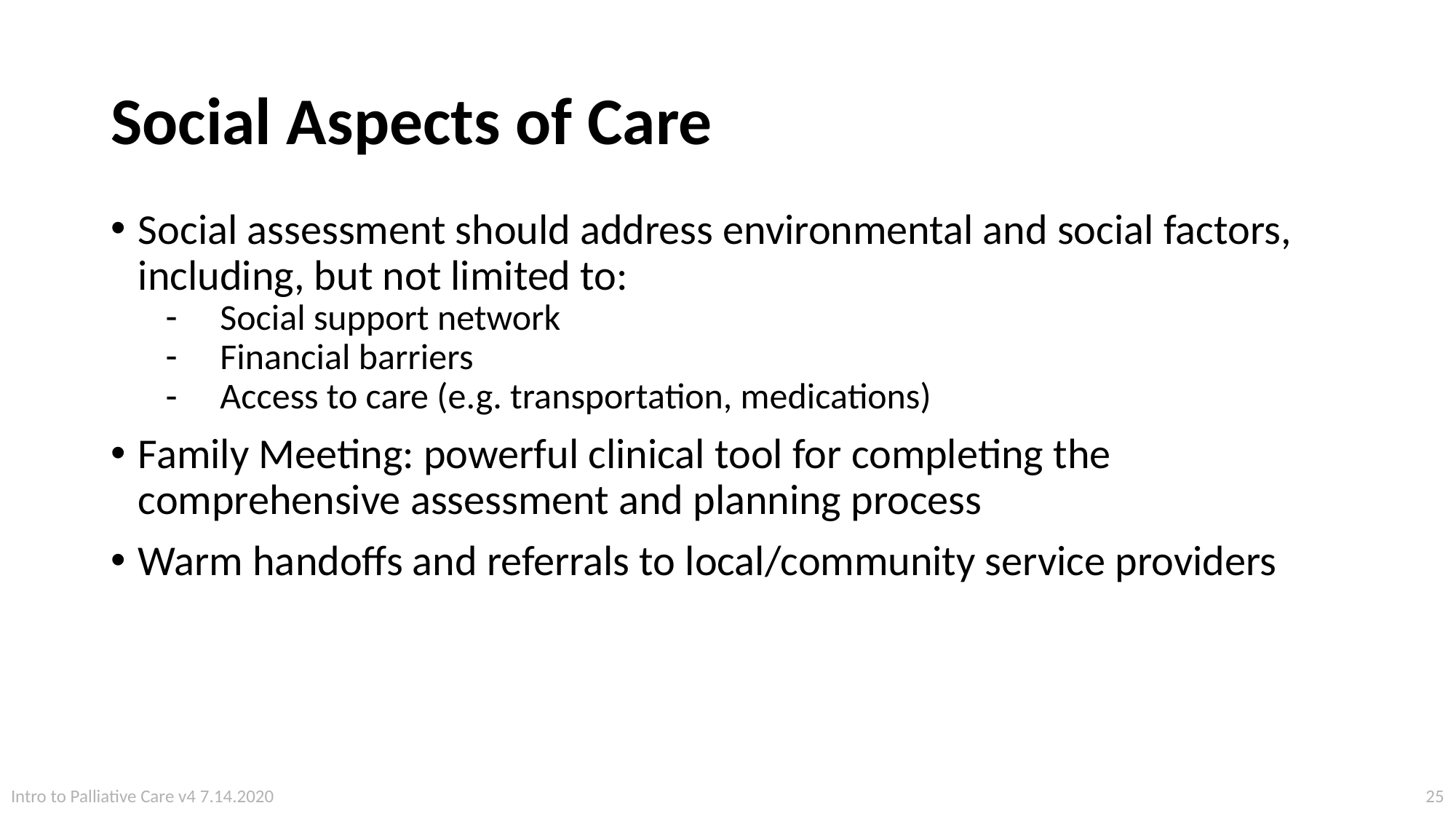

# Social Aspects of Care
Social assessment should address environmental and social factors, including, but not limited to:
Social support network
Financial barriers
Access to care (e.g. transportation, medications)
Family Meeting: powerful clinical tool for completing the comprehensive assessment and planning process
Warm handoffs and referrals to local/community service providers

25
Intro to Palliative Care v4 7.14.2020